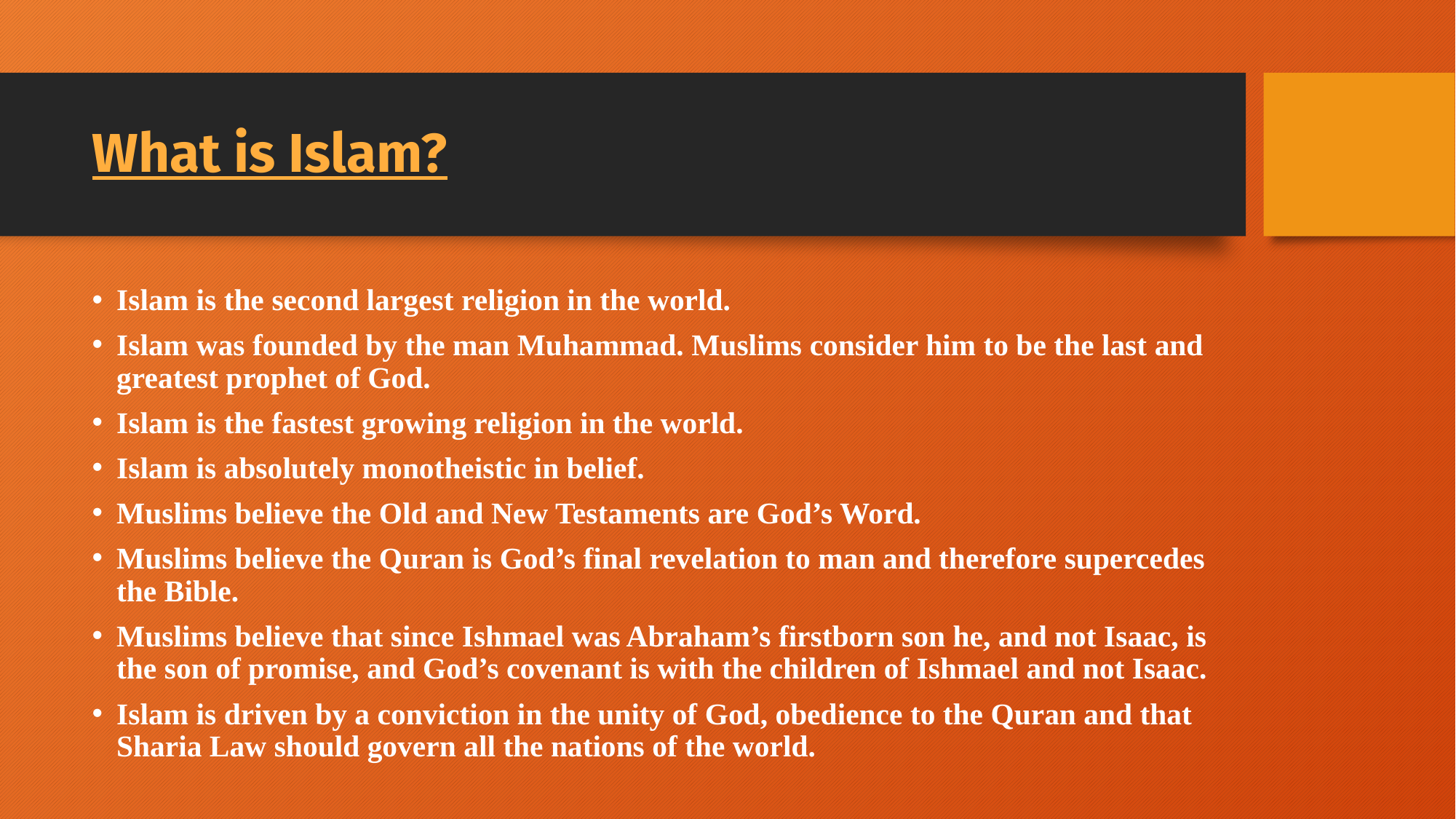

# What is Islam?
Islam is the second largest religion in the world.
Islam was founded by the man Muhammad. Muslims consider him to be the last and greatest prophet of God.
Islam is the fastest growing religion in the world.
Islam is absolutely monotheistic in belief.
Muslims believe the Old and New Testaments are God’s Word.
Muslims believe the Quran is God’s final revelation to man and therefore supercedes the Bible.
Muslims believe that since Ishmael was Abraham’s firstborn son he, and not Isaac, is the son of promise, and God’s covenant is with the children of Ishmael and not Isaac.
Islam is driven by a conviction in the unity of God, obedience to the Quran and that Sharia Law should govern all the nations of the world.